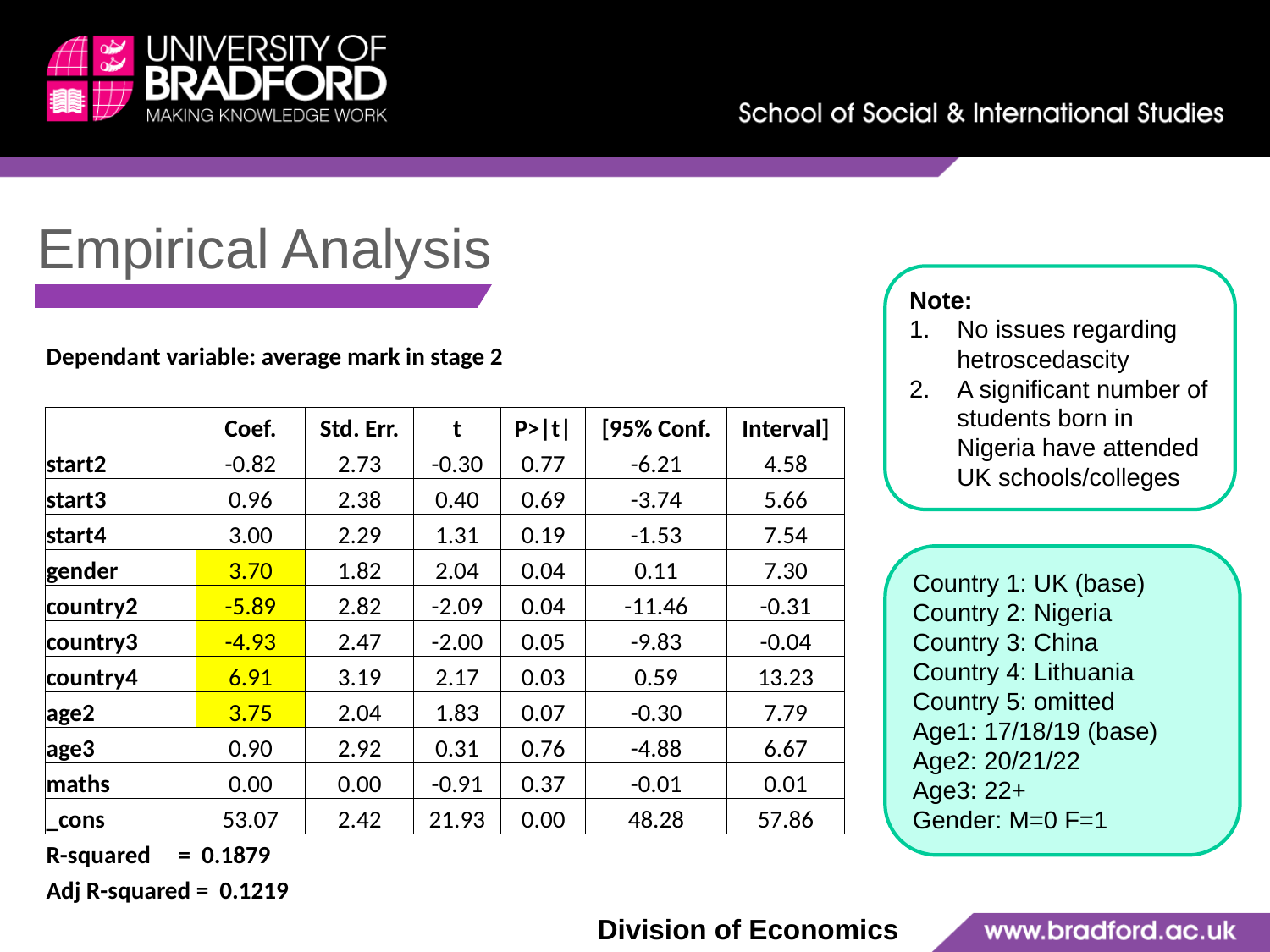

Empirical Analysis

Note:
No issues regarding hetroscedascity
A significant number of students born in Nigeria have attended UK schools/colleges
| Dependant variable: average mark in stage 2 |  |  |  |  |  |  |
| --- | --- | --- | --- | --- | --- | --- |
|  |  |  |  |  |  |  |
|  | Coef. | Std. Err. | t | P>|t| | [95% Conf. | Interval] |
| start2 | -0.82 | 2.73 | -0.30 | 0.77 | -6.21 | 4.58 |
| start3 | 0.96 | 2.38 | 0.40 | 0.69 | -3.74 | 5.66 |
| start4 | 3.00 | 2.29 | 1.31 | 0.19 | -1.53 | 7.54 |
| gender | 3.70 | 1.82 | 2.04 | 0.04 | 0.11 | 7.30 |
| country2 | -5.89 | 2.82 | -2.09 | 0.04 | -11.46 | -0.31 |
| country3 | -4.93 | 2.47 | -2.00 | 0.05 | -9.83 | -0.04 |
| country4 | 6.91 | 3.19 | 2.17 | 0.03 | 0.59 | 13.23 |
| age2 | 3.75 | 2.04 | 1.83 | 0.07 | -0.30 | 7.79 |
| age3 | 0.90 | 2.92 | 0.31 | 0.76 | -4.88 | 6.67 |
| maths | 0.00 | 0.00 | -0.91 | 0.37 | -0.01 | 0.01 |
| \_cons | 53.07 | 2.42 | 21.93 | 0.00 | 48.28 | 57.86 |
| R-squared = 0.1879 |  |  |  |  |  |  |
| Adj R-squared = 0.1219 |  |  |  |  |  |  |

Country 1: UK (base)
Country 2: Nigeria
Country 3: China
Country 4: Lithuania
Country 5: omitted
Age1: 17/18/19 (base)
Age2: 20/21/22
Age3: 22+
Gender: M=0 F=1

Division of Economics